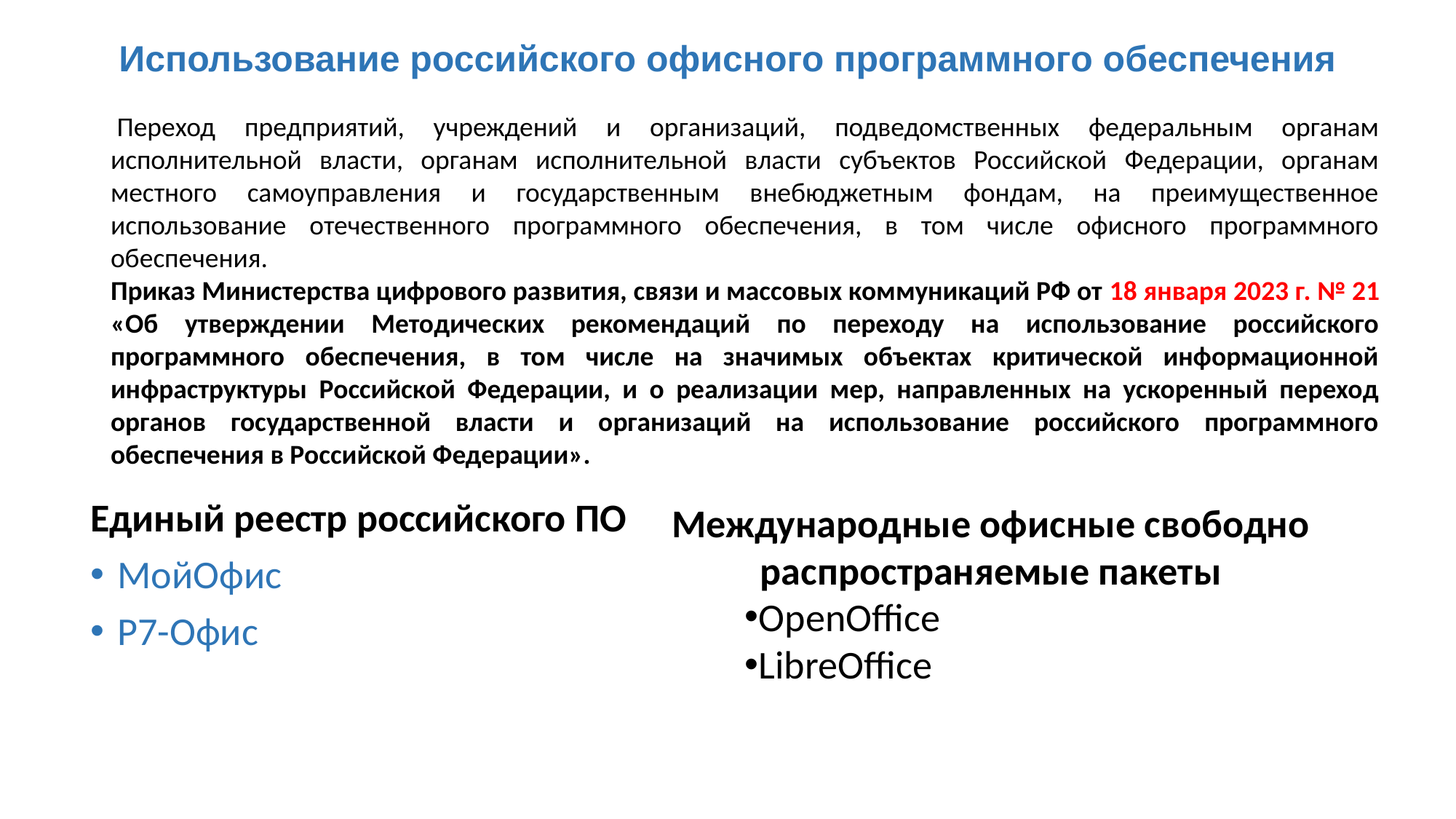

# Использование российского офисного программного обеспечения
 Переход предприятий, учреждений и организаций, подведомственных федеральным органам исполнительной власти, органам исполнительной власти субъектов Российской Федерации, органам местного самоуправления и государственным внебюджетным фондам, на преимущественное использование отечественного программного обеспечения, в том числе офисного программного обеспечения.
Приказ Министерства цифрового развития, связи и массовых коммуникаций РФ от 18 января 2023 г. № 21 «Об утверждении Методических рекомендаций по переходу на использование российского программного обеспечения, в том числе на значимых объектах критической информационной инфраструктуры Российской Федерации, и о реализации мер, направленных на ускоренный переход органов государственной власти и организаций на использование российского программного обеспечения в Российской Федерации».
Eдиный реестр российского ПО
МойОфис
Р7-Офис

Международные офисные свободно распространяемые пакеты
OpenOffice
LibreOffice